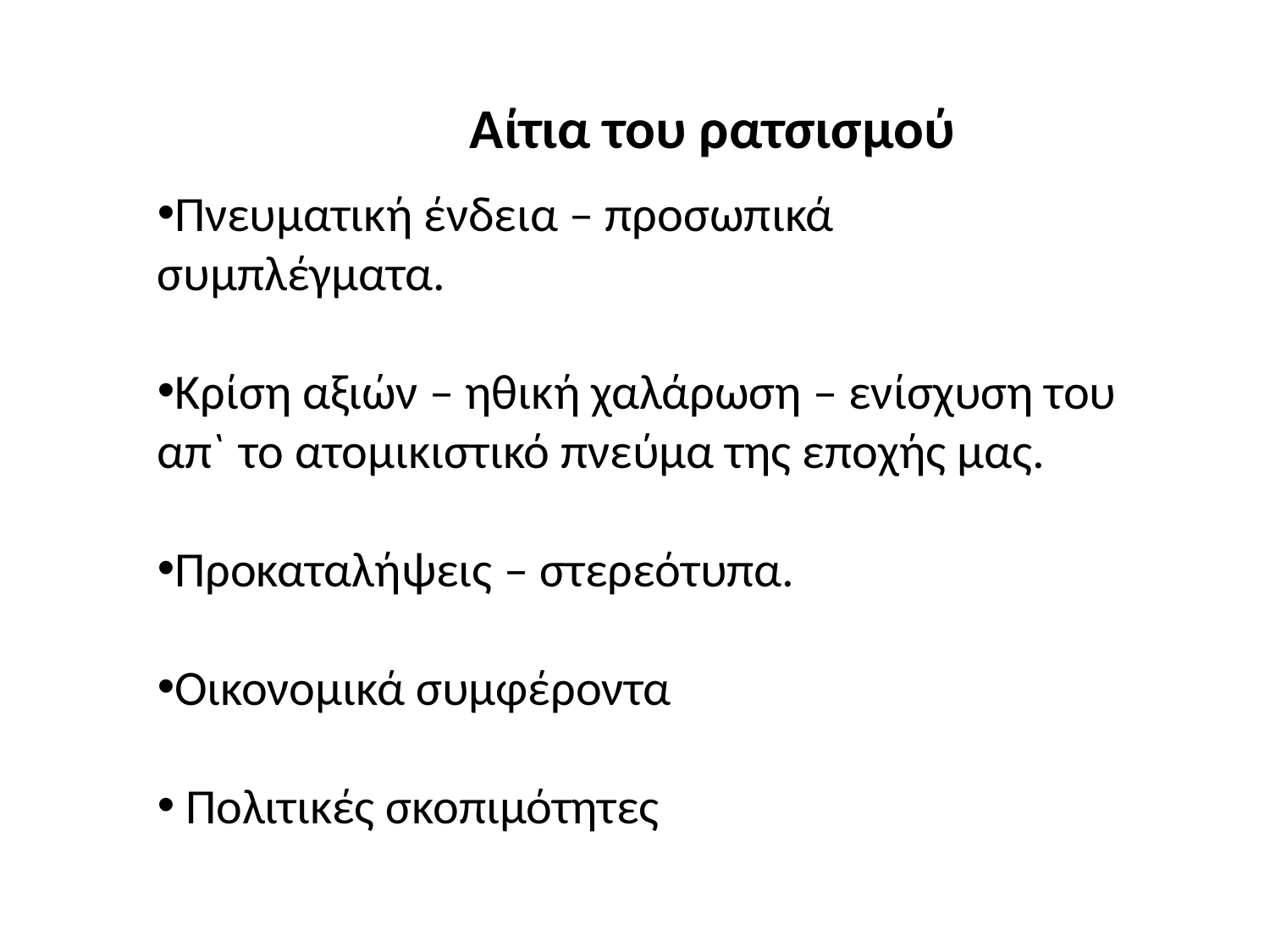

Αίτια του ρατσισμού
Πνευματική ένδεια – προσωπικά συμπλέγματα.

Κρίση αξιών – ηθική χαλάρωση – ενίσχυση του απ` το ατομικιστικό πνεύμα της εποχής μας.

Προκαταλήψεις – στερεότυπα.

Οικονομικά συμφέροντα

 Πολιτικές σκοπιμότητες